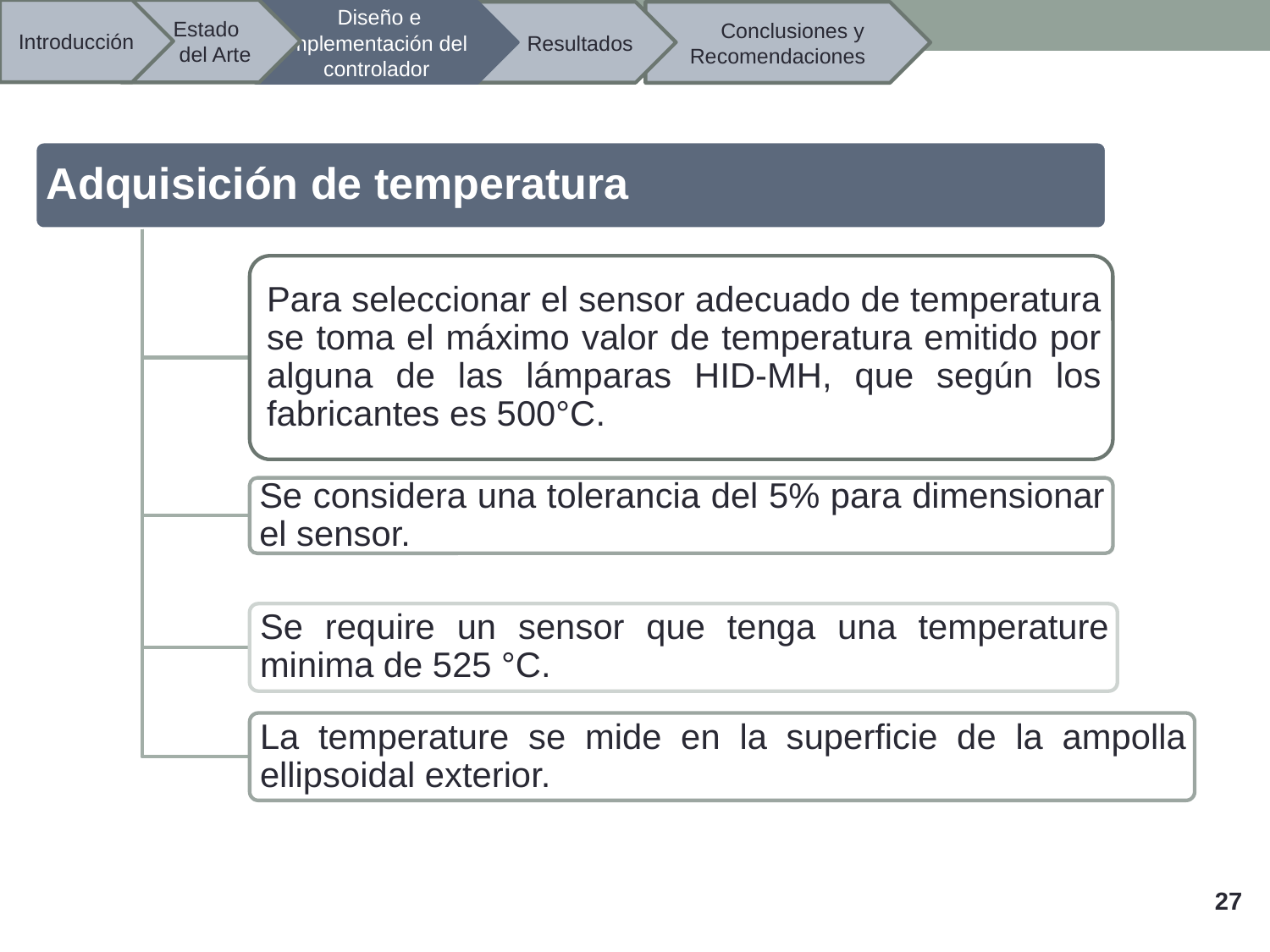

Introducción
    Estado
     del Arte
 Diseño e implementación del controlador
     Resultados
     Conclusiones y Recomendaciones
Adquisición de temperatura
Para seleccionar el sensor adecuado de temperatura se toma el máximo valor de temperatura emitido por alguna de las lámparas HID-MH, que según los fabricantes es 500°C.
Se considera una tolerancia del 5% para dimensionar el sensor.
Se require un sensor que tenga una temperature minima de 525 °C.
La temperature se mide en la superficie de la ampolla ellipsoidal exterior.
27